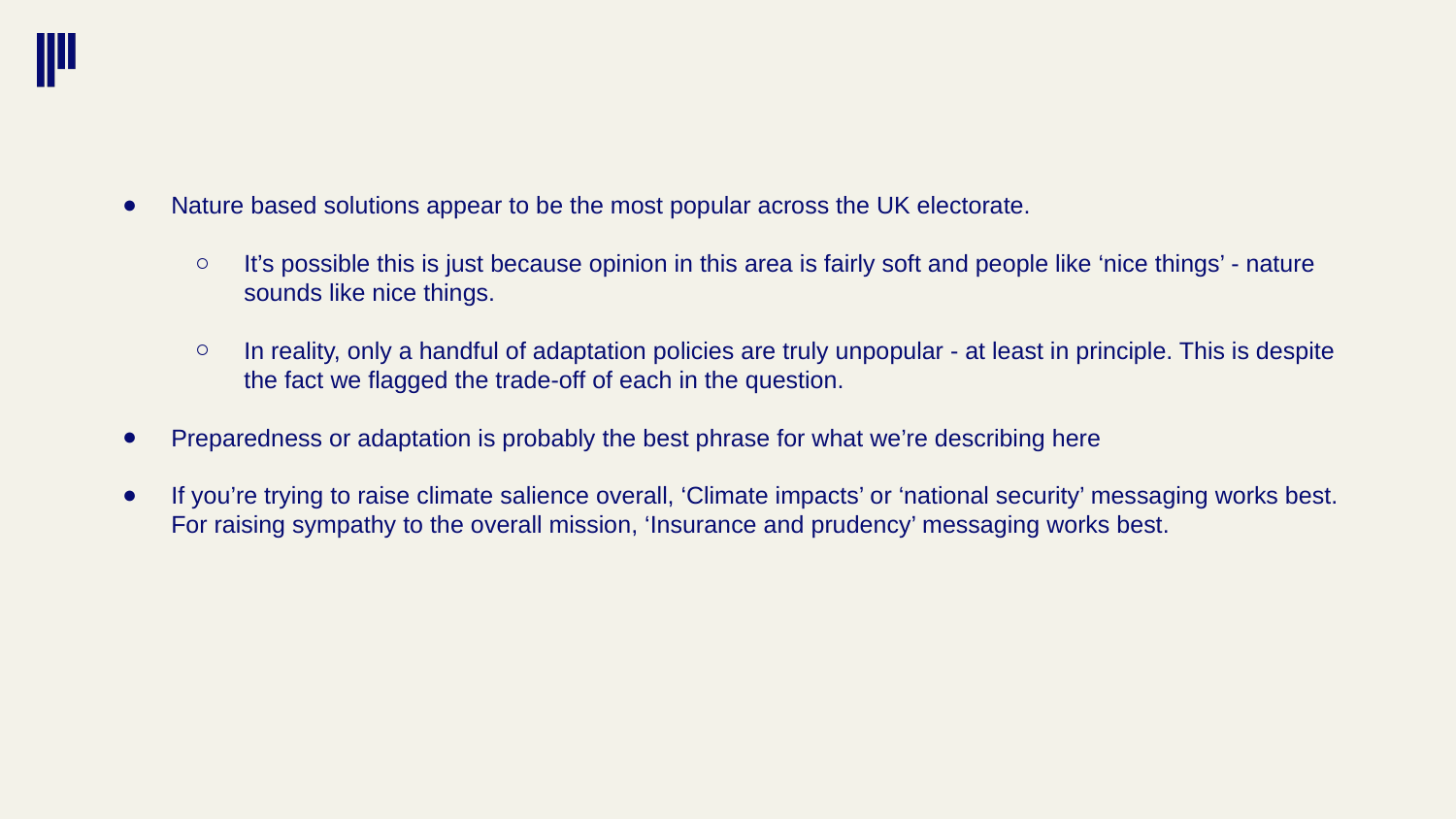

Nature based solutions appear to be the most popular across the UK electorate.
It’s possible this is just because opinion in this area is fairly soft and people like ‘nice things’ - nature sounds like nice things.
In reality, only a handful of adaptation policies are truly unpopular - at least in principle. This is despite the fact we flagged the trade-off of each in the question.
Preparedness or adaptation is probably the best phrase for what we’re describing here
If you’re trying to raise climate salience overall, ‘Climate impacts’ or ‘national security’ messaging works best. For raising sympathy to the overall mission, ‘Insurance and prudency’ messaging works best.